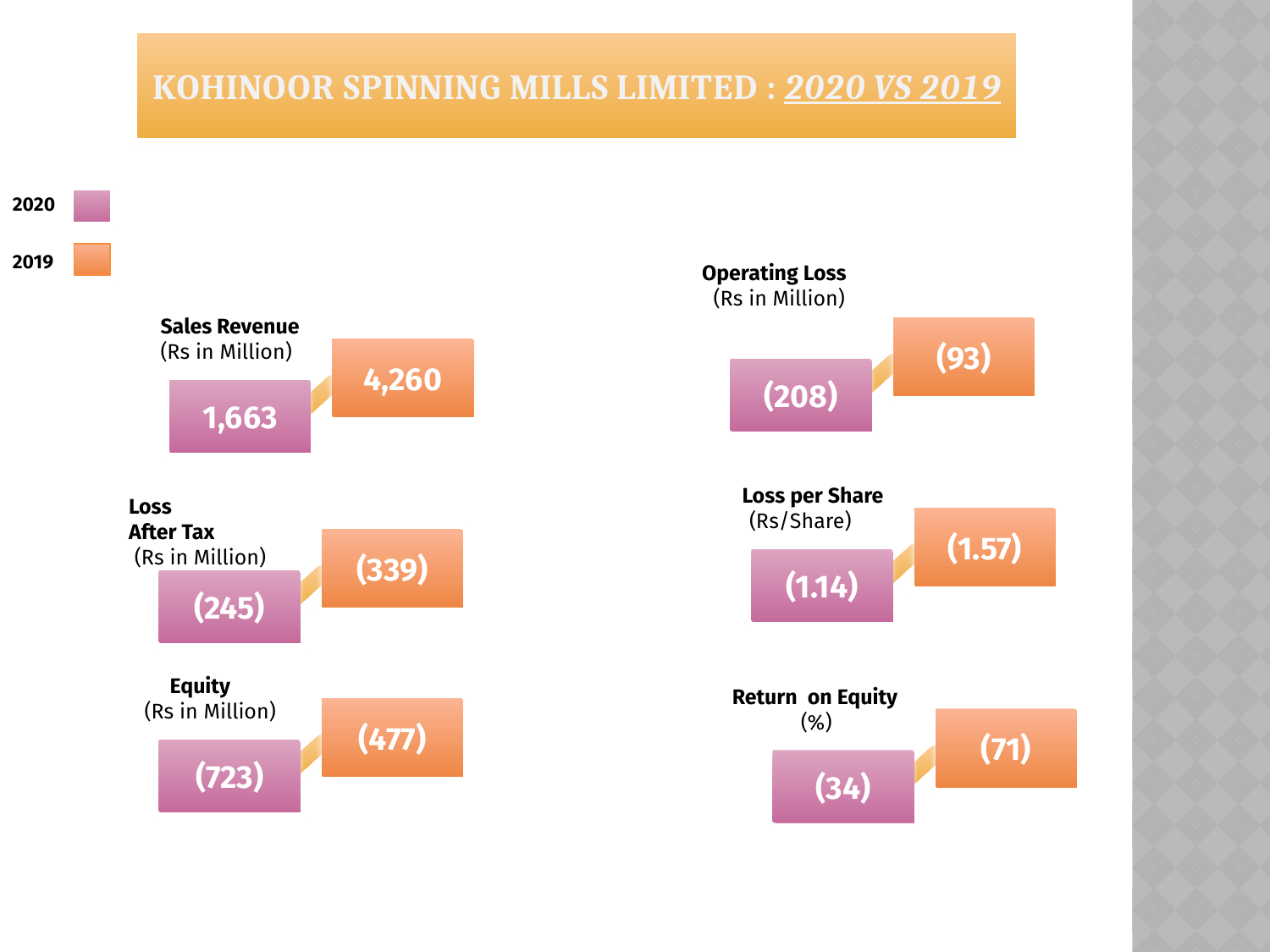

KOHINOOR SPINNING MILLS LIMITED : 2020 VS 2019
2020

2019

Operating Loss
  (Rs in Million)
Sales Revenue
(Rs in Million)
(93)

(208)
4,260

1,663
  Loss per Share
   (Rs/Share)
Loss
After Tax
 (Rs in Million)
(1.57)

(1.14)
(339)

(245)
      Equity
 (Rs in Million)
Return  on Equity
            (%)
(477)

(723)
(71)

(34)